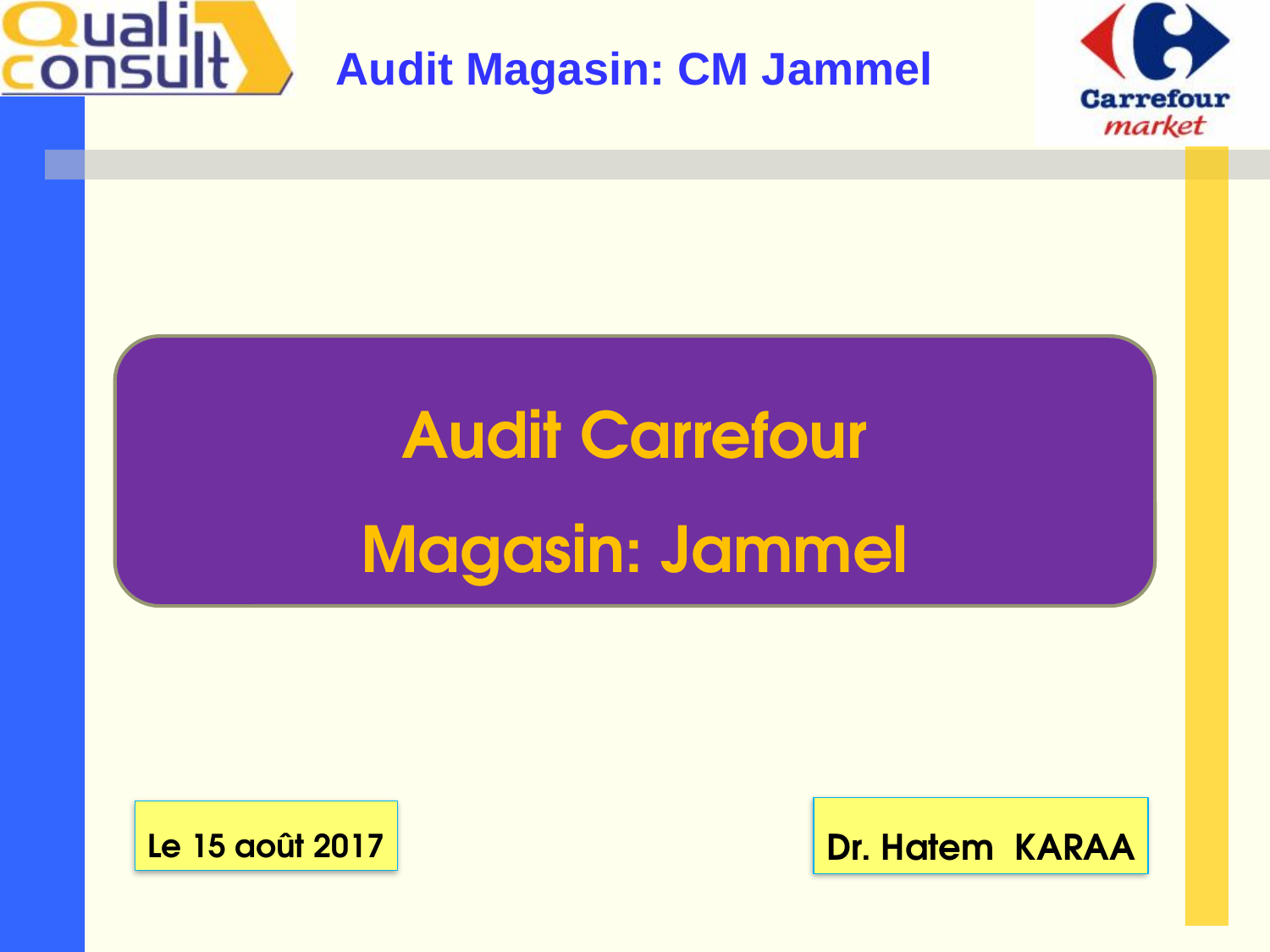

Audit Carrefour
Magasin: Jammel
Dr. Hatem  KARAA
Le 15 août 2017